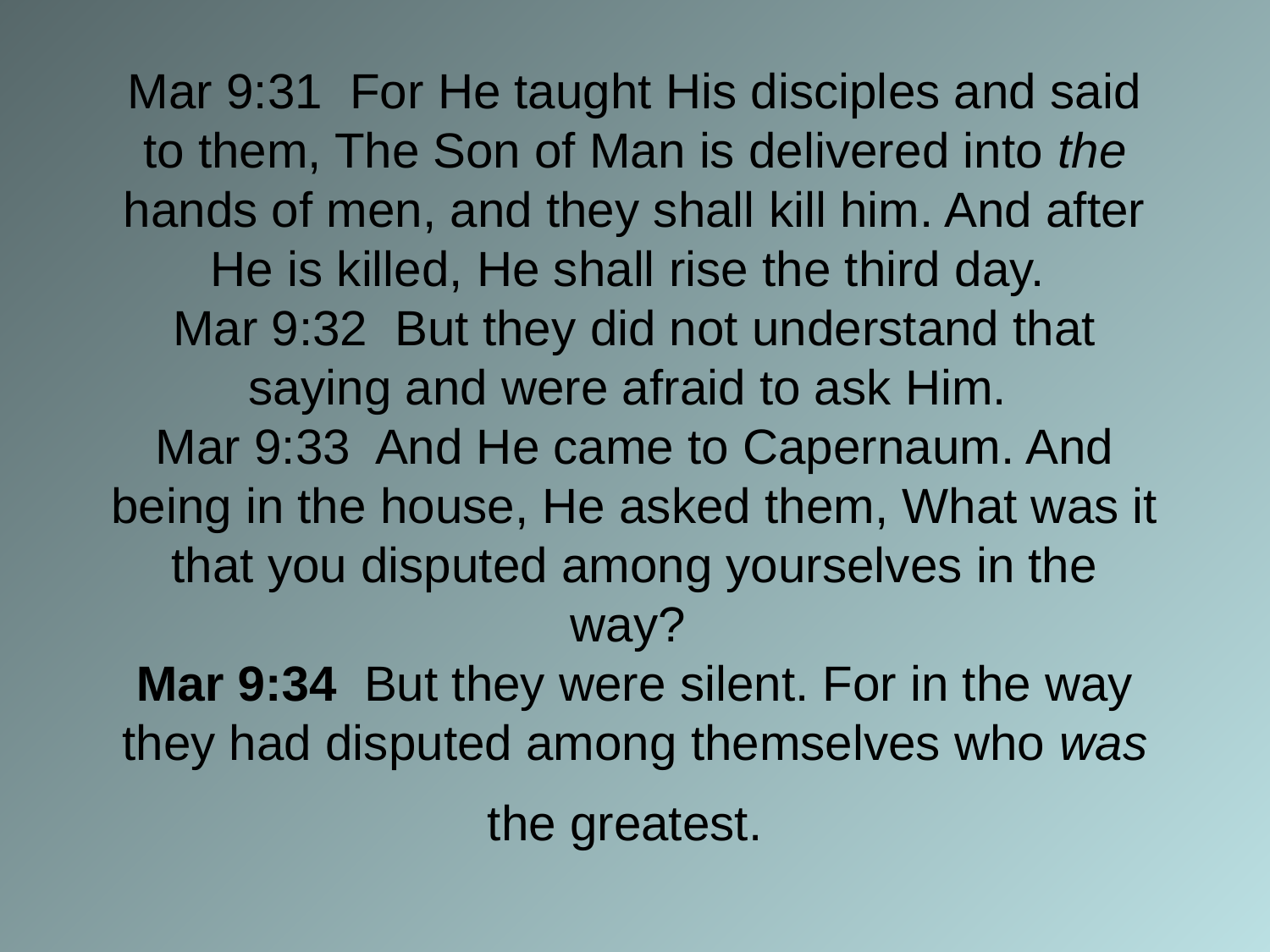

# Mar 9:31  For He taught His disciples and said to them, The Son of Man is delivered into the hands of men, and they shall kill him. And after He is killed, He shall rise the third day. Mar 9:32  But they did not understand that saying and were afraid to ask Him. Mar 9:33  And He came to Capernaum. And being in the house, He asked them, What was it that you disputed among yourselves in the way? Mar 9:34  But they were silent. For in the way they had disputed among themselves who was the greatest.